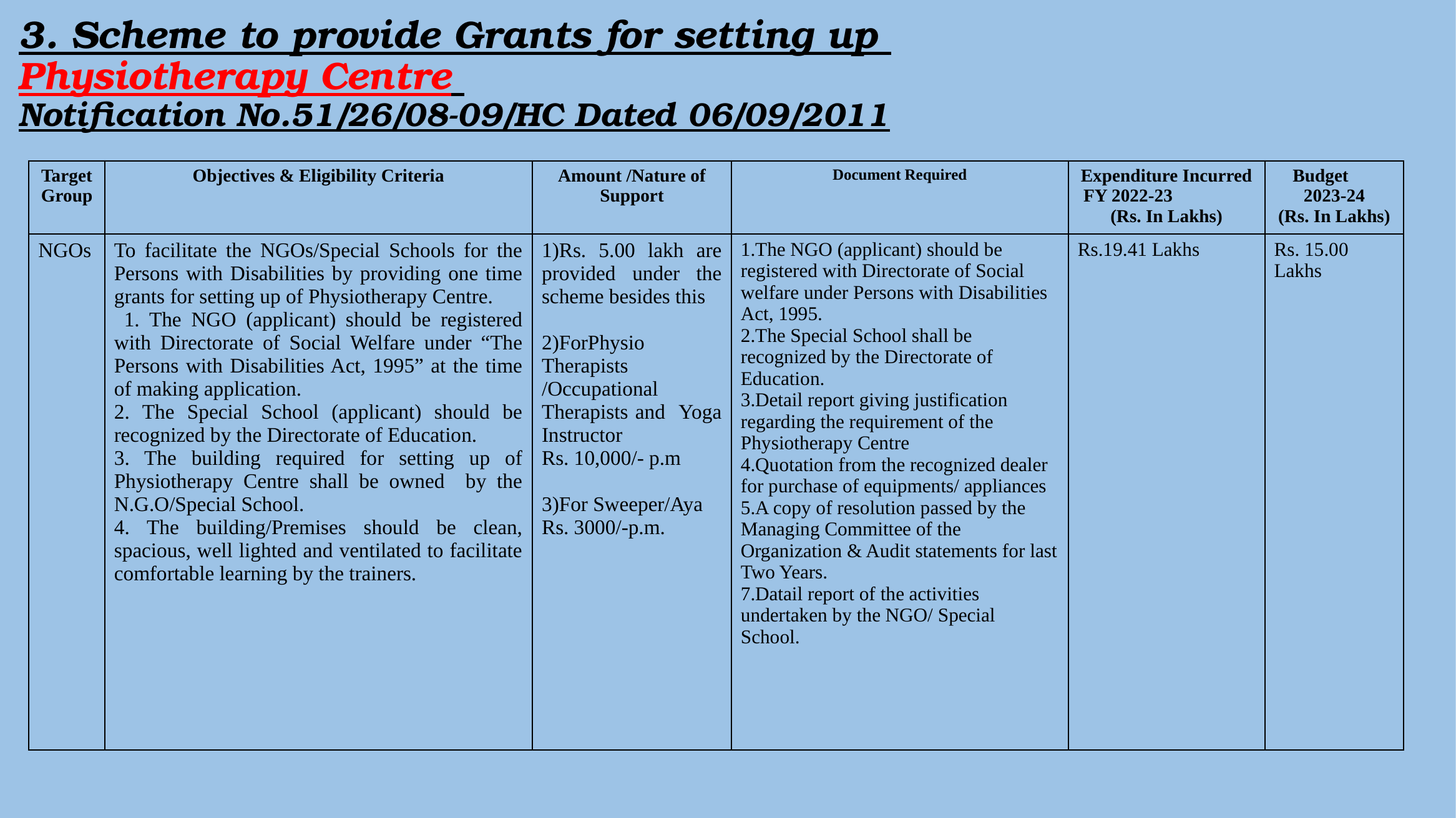

# 3. Scheme to provide Grants for setting up Physiotherapy Centre Notification No.51/26/08-09/HC Dated 06/09/2011

| Target Group | Objectives & Eligibility Criteria | Amount /Nature of Support | Document Required | Expenditure Incurred FY 2022-23 (Rs. In Lakhs) | Budget 2023-24 (Rs. In Lakhs) |
| --- | --- | --- | --- | --- | --- |
| NGOs | To facilitate the NGOs/Special Schools for the Persons with Disabilities by providing one time grants for setting up of Physiotherapy Centre. 1. The NGO (applicant) should be registered with Directorate of Social Welfare under “The Persons with Disabilities Act, 1995” at the time of making application. 2. The Special School (applicant) should be recognized by the Directorate of Education. 3. The building required for setting up of Physiotherapy Centre shall be owned by the N.G.O/Special School. 4. The building/Premises should be clean, spacious, well lighted and ventilated to facilitate comfortable learning by the trainers. | 1)Rs. 5.00 lakh are provided under the scheme besides this 2)ForPhysio Therapists /Occupational Therapists and Yoga Instructor Rs. 10,000/- p.m 3)For Sweeper/Aya Rs. 3000/-p.m. | 1.The NGO (applicant) should be registered with Directorate of Social welfare under Persons with Disabilities Act, 1995. 2.The Special School shall be recognized by the Directorate of Education. 3.Detail report giving justification regarding the requirement of the Physiotherapy Centre 4.Quotation from the recognized dealer for purchase of equipments/ appliances 5.A copy of resolution passed by the Managing Committee of the Organization & Audit statements for last Two Years. 7.Datail report of the activities undertaken by the NGO/ Special School. | Rs.19.41 Lakhs | Rs. 15.00 Lakhs |
33